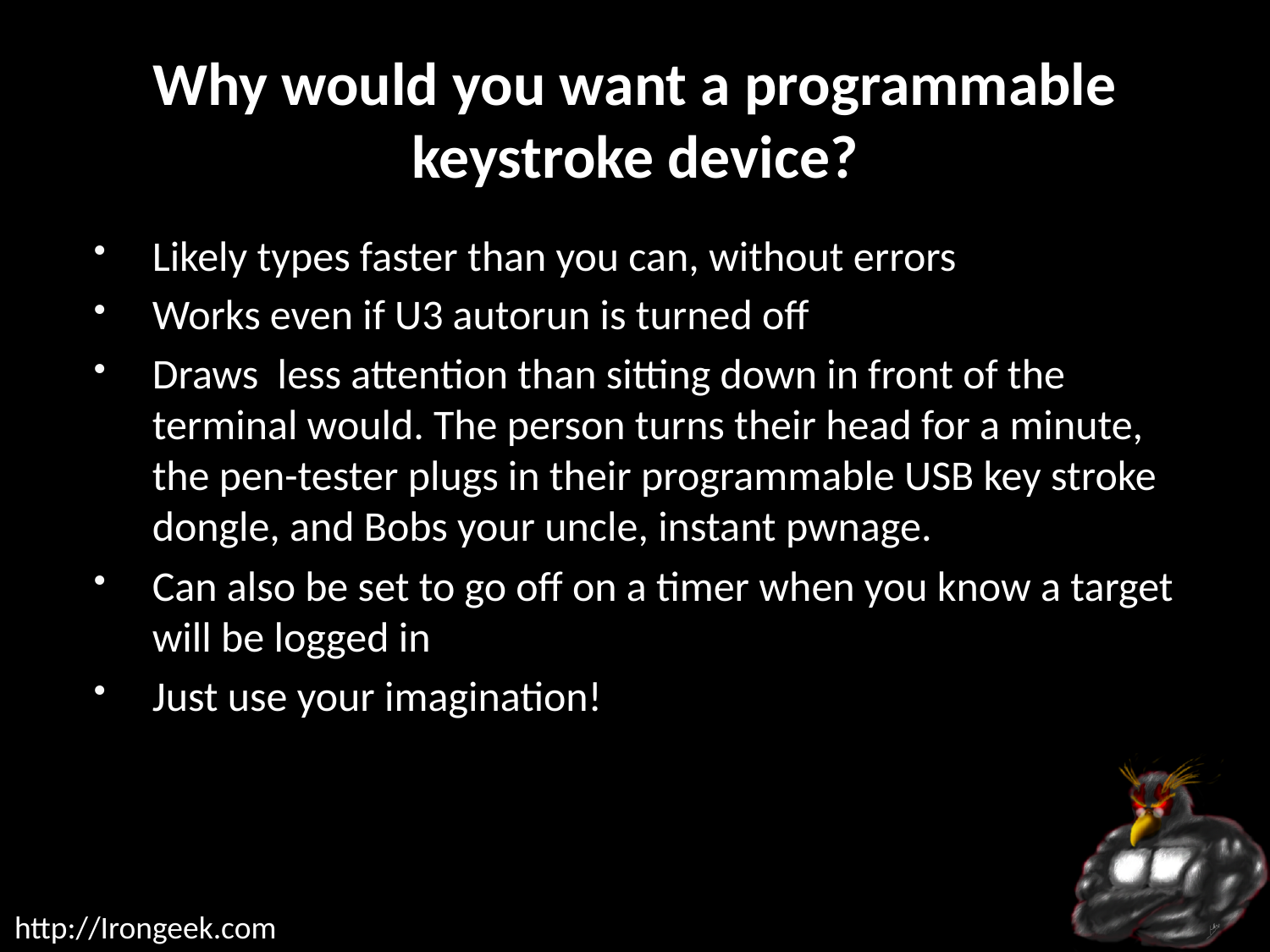

# Why would you want a programmable keystroke device?
Likely types faster than you can, without errors
Works even if U3 autorun is turned off
Draws  less attention than sitting down in front of the terminal would. The person turns their head for a minute, the pen-tester plugs in their programmable USB key stroke dongle, and Bobs your uncle, instant pwnage.
Can also be set to go off on a timer when you know a target will be logged in
Just use your imagination!